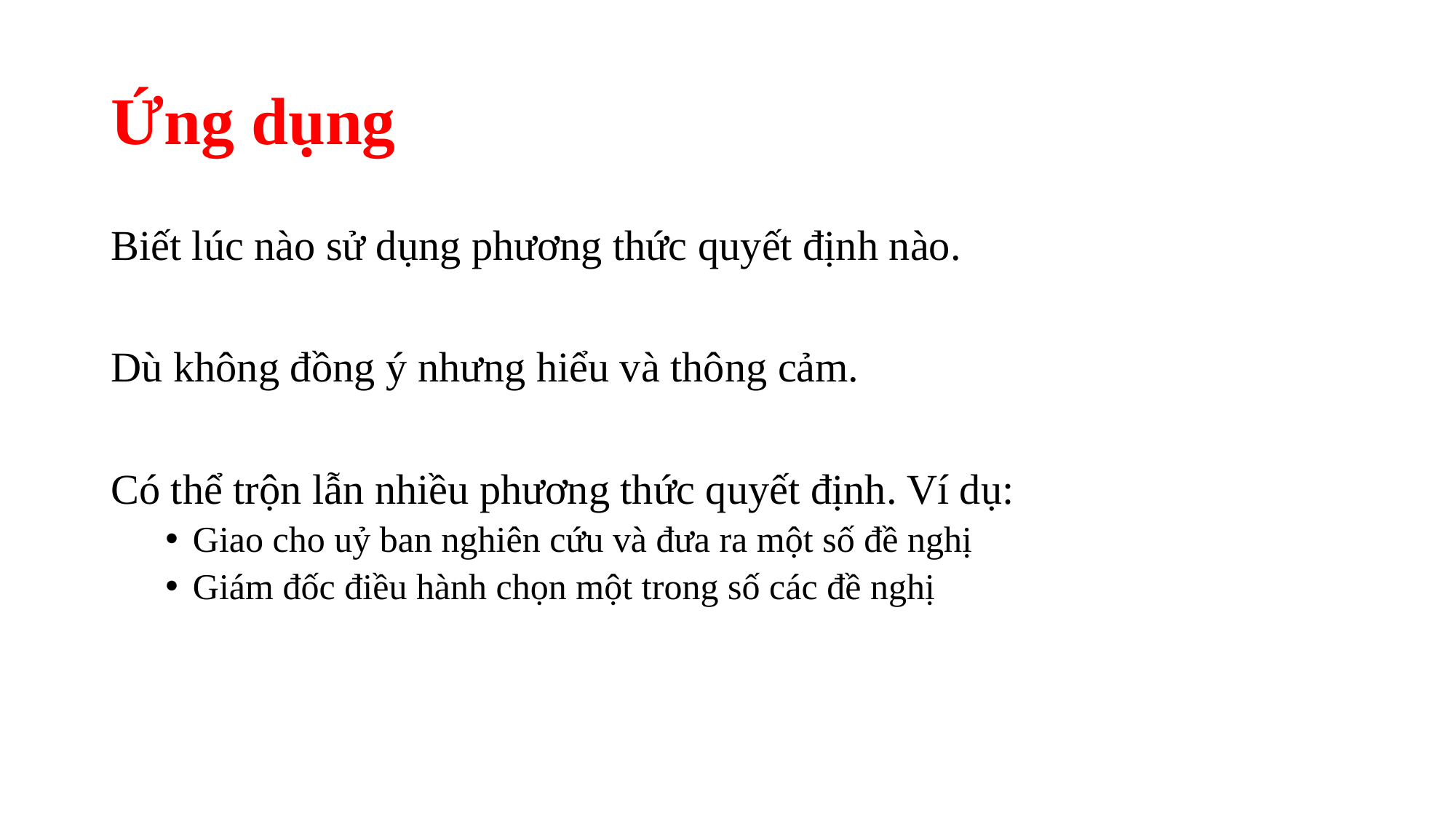

# Ứng dụng
Biết lúc nào sử dụng phương thức quyết định nào.

Dù không đồng ý nhưng hiểu và thông cảm.

Có thể trộn lẫn nhiều phương thức quyết định. Ví dụ:
Giao cho uỷ ban nghiên cứu và đưa ra một số đề nghị
Giám đốc điều hành chọn một trong số các đề nghị